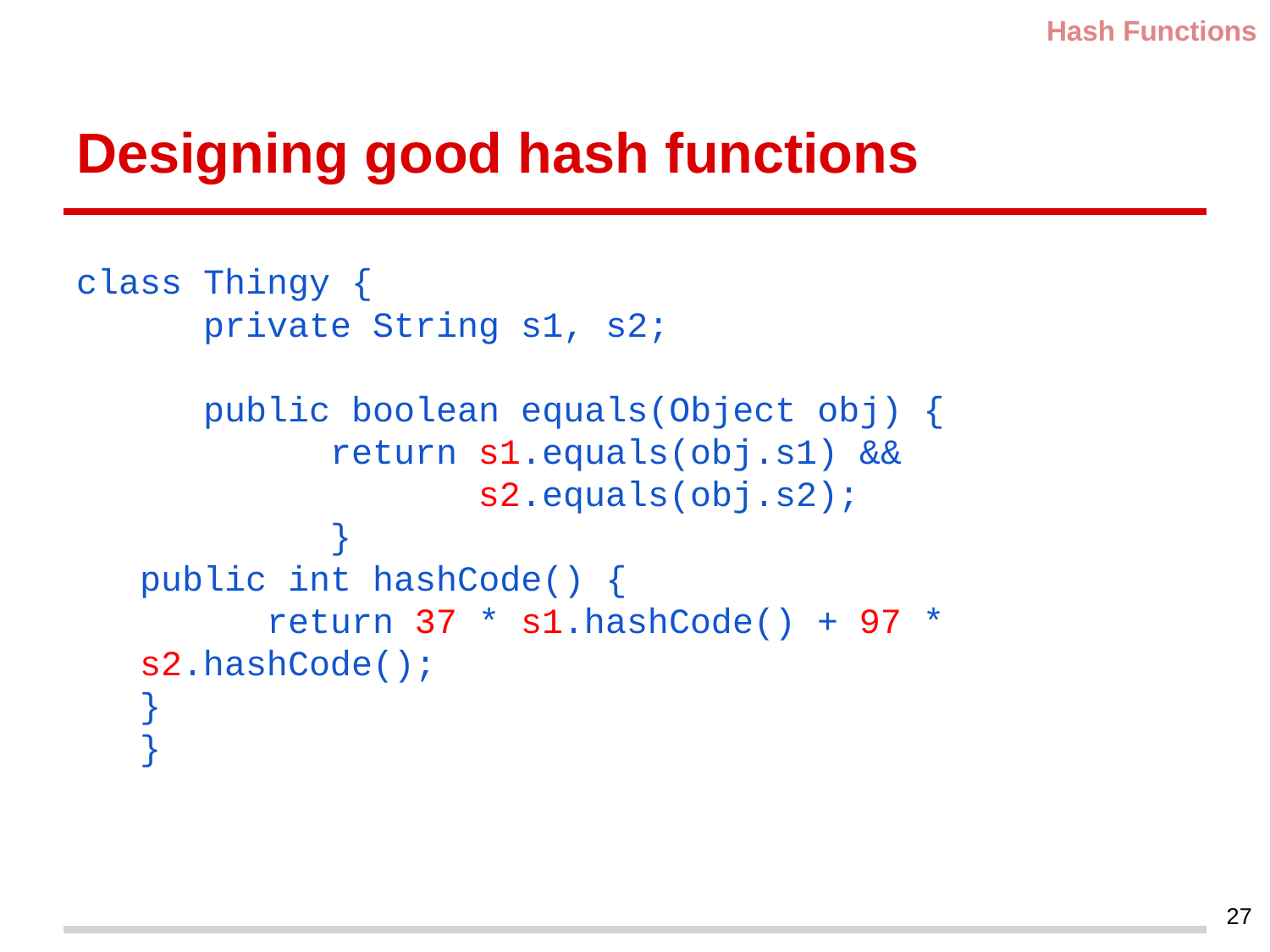

Hash Functions

# Designing good hash functions
class Thingy {
	private String s1, s2;

	public boolean equals(Object obj) {
		return s1.equals(obj.s1) &&
          s2.equals(obj.s2);
	}
public int hashCode() {
	return 37 * s1.hashCode() + 97 * s2.hashCode();
}
}

27